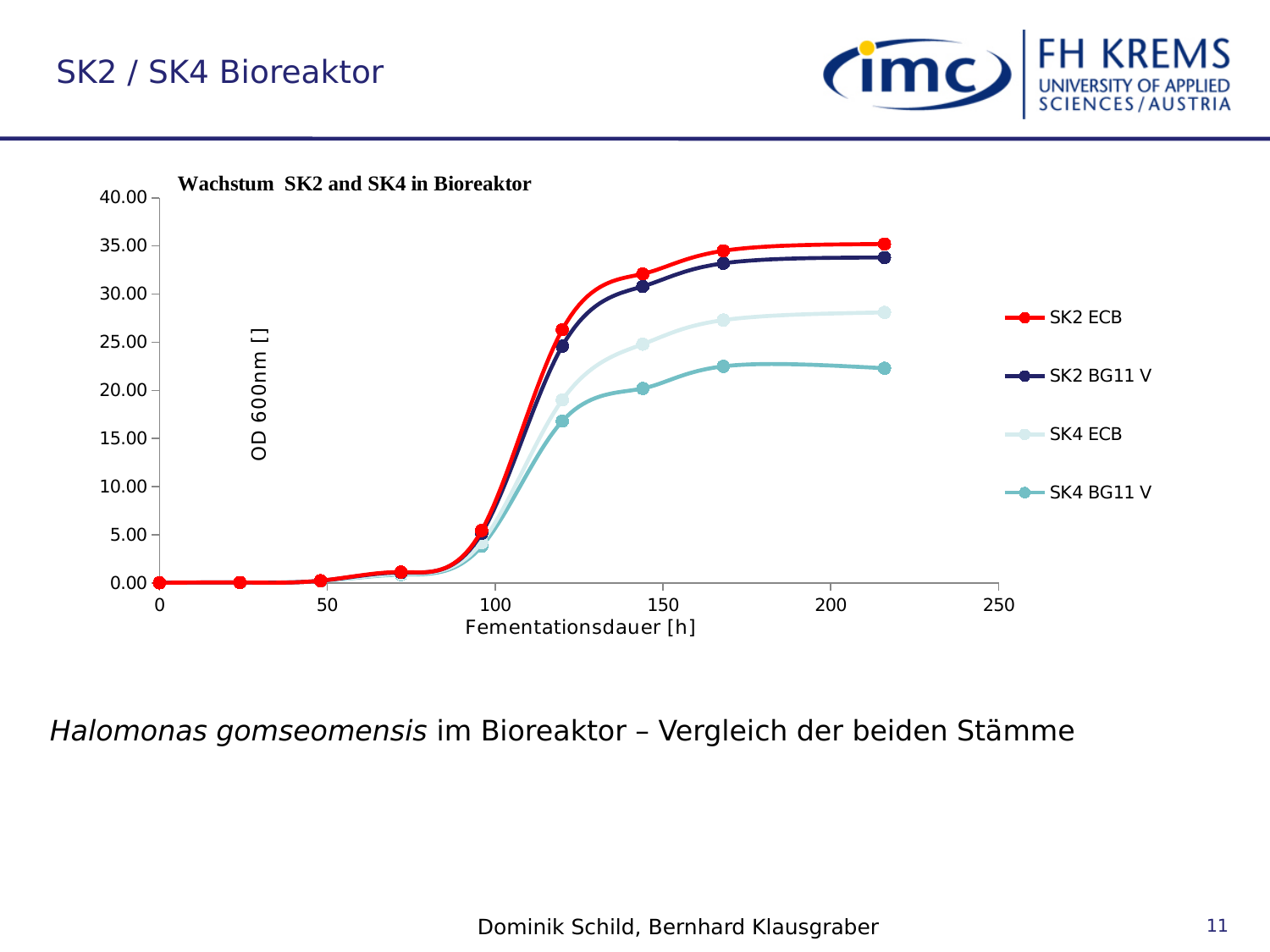

# SK2 / SK4 Bioreaktor

### Chart

| Category | SK2 ECB | SK2 BG11 V | SK4 ECB | SK4 BG11 V |
|---|---|---|---|---|
Halomonas gomseomensis im Bioreaktor – Vergleich der beiden Stämme
Dominik Schild, Bernhard Klausgraber